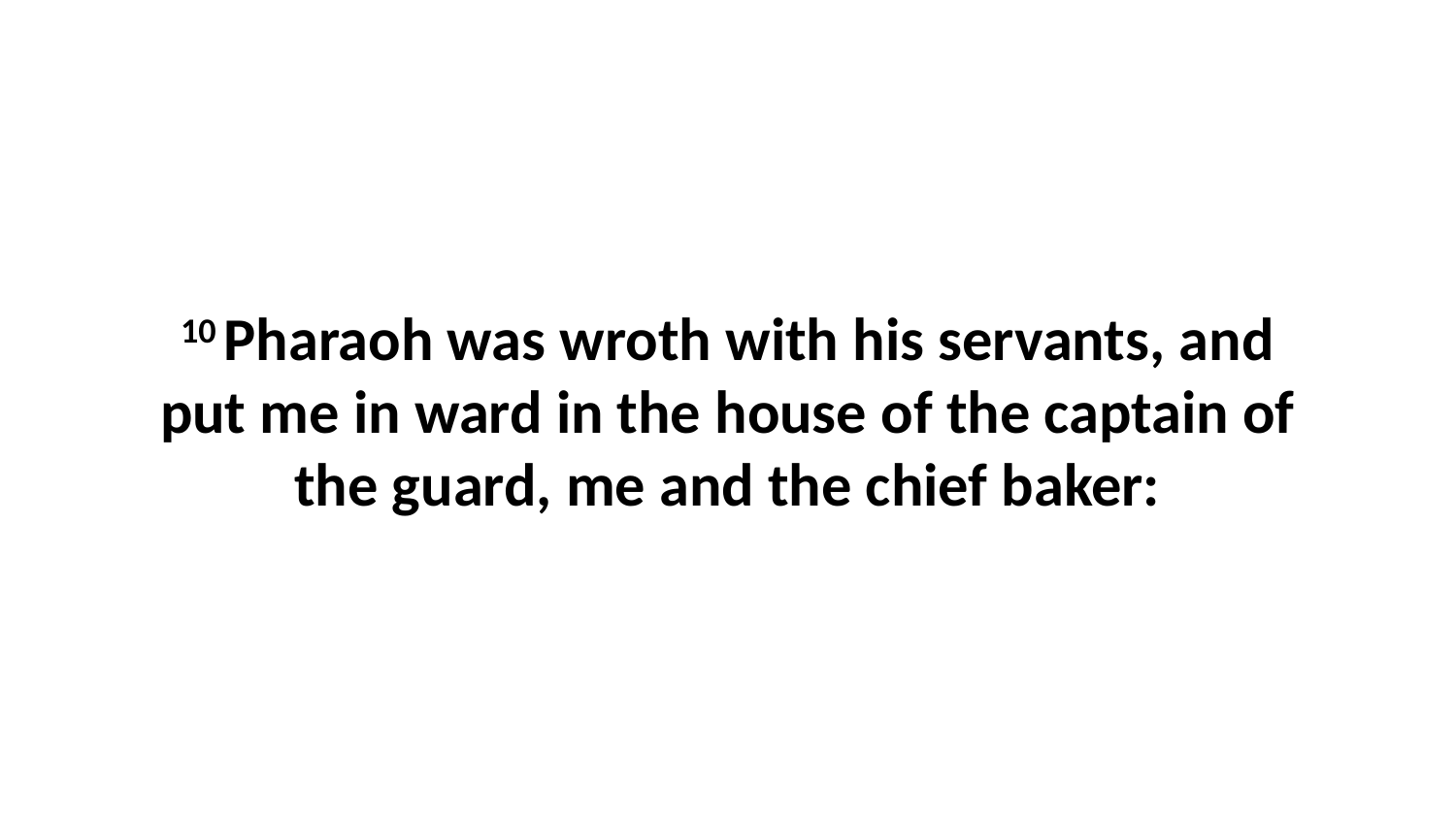

10 Pharaoh was wroth with his servants, and put me in ward in the house of the captain of the guard, me and the chief baker: